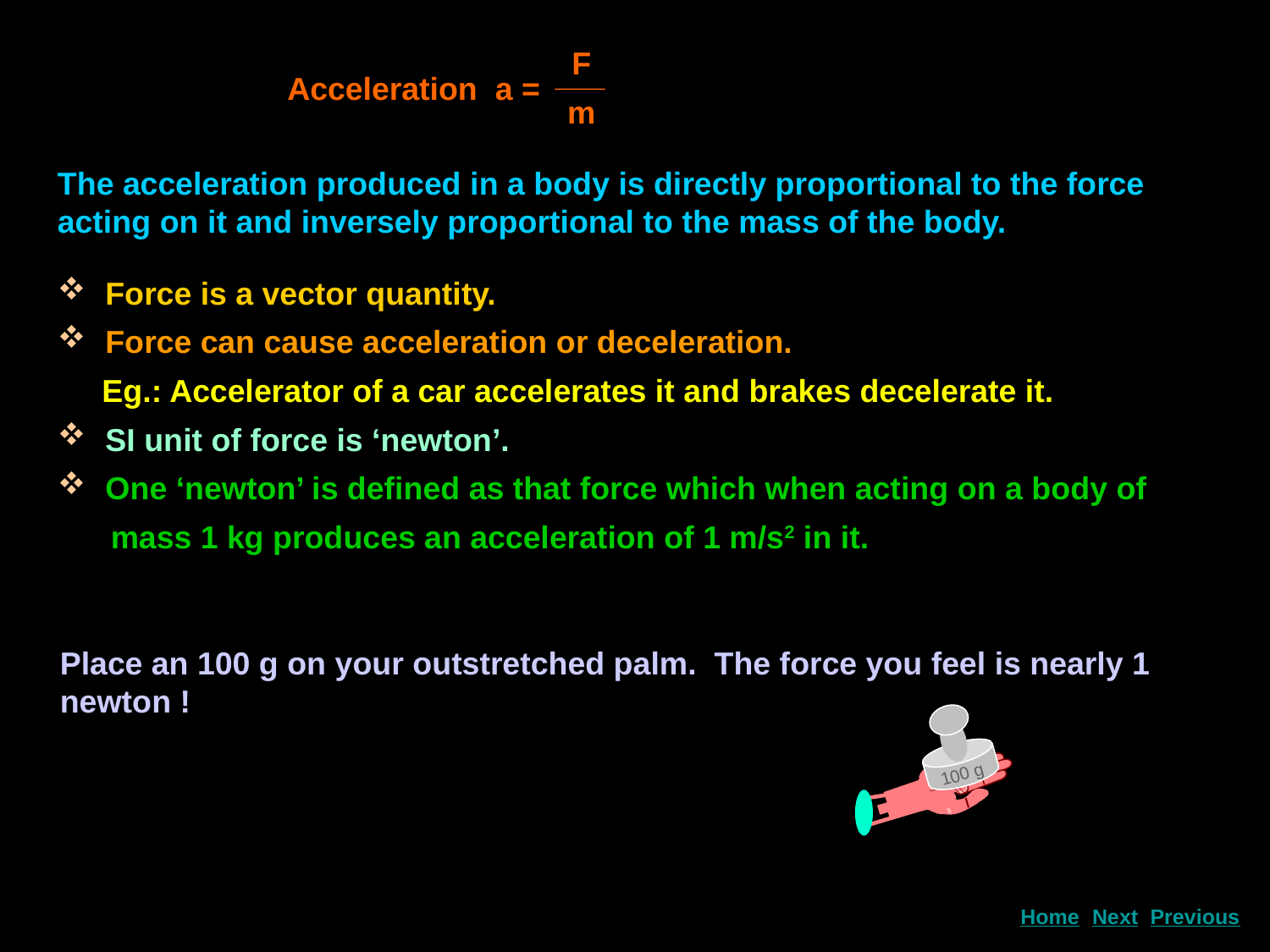

F
Acceleration  a =
m

The acceleration produced in a body is directly proportional to the force acting on it and inversely proportional to the mass of the body.
  Force is a vector quantity.
  Force can cause acceleration or deceleration.
     Eg.: Accelerator of a car accelerates it and brakes decelerate it.
  SI unit of force is ‘newton’.
  One ‘newton’ is defined as that force which when acting on a body of
      mass 1 kg produces an acceleration of 1 m/s2 in it.
Place an 100 g on your outstretched palm.  The force you feel is nearly 1 newton !

100 g

Next
Home
Previous